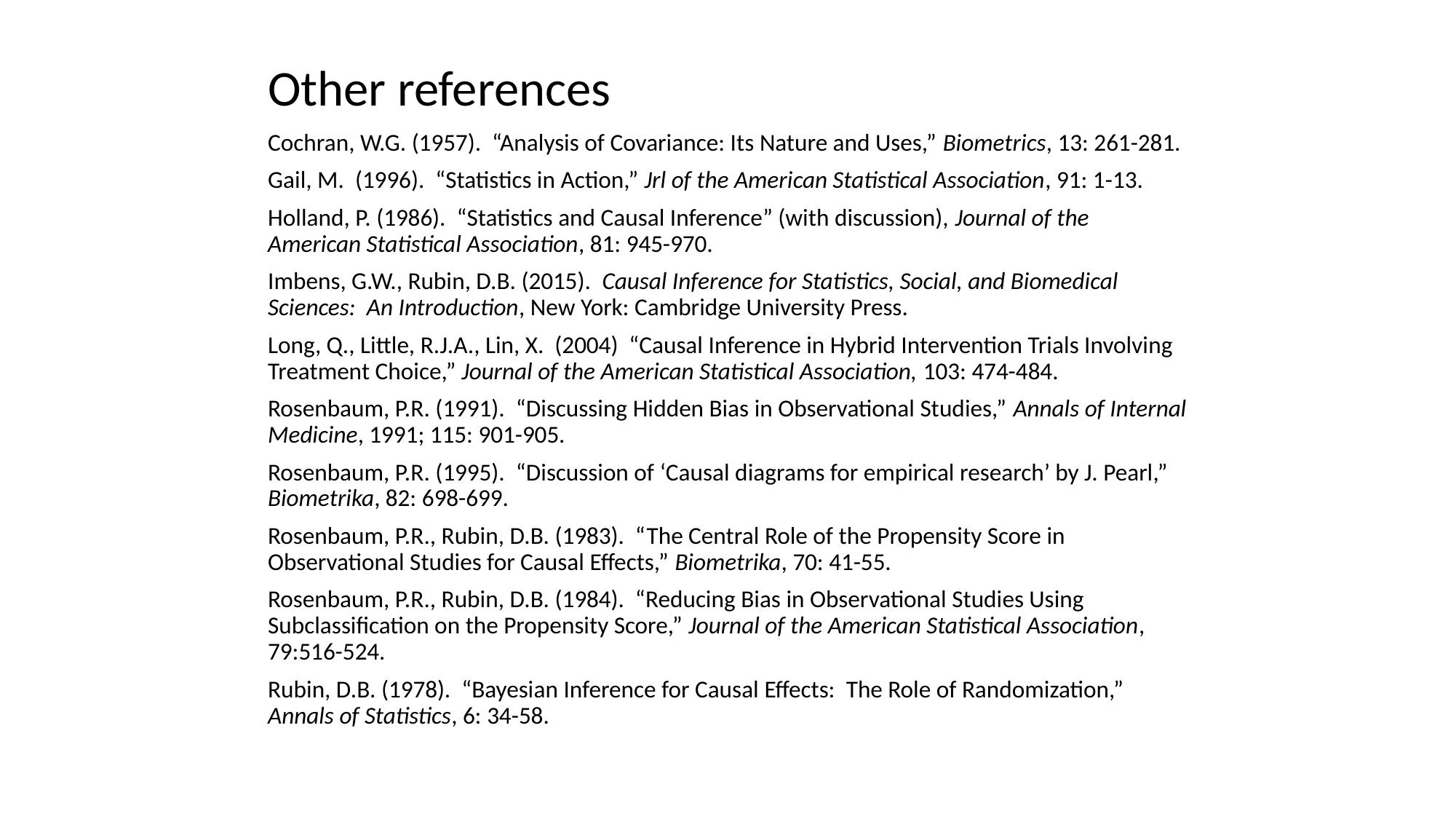

# Other references
Cochran, W.G. (1957).  “Analysis of Covariance: Its Nature and Uses,” Biometrics, 13: 261-281.
Gail, M.  (1996).  “Statistics in Action,” Jrl of the American Statistical Association, 91: 1-13.
Holland, P. (1986).  “Statistics and Causal Inference” (with discussion), Journal of the American Statistical Association, 81: 945-970.
Imbens, G.W., Rubin, D.B. (2015).  Causal Inference for Statistics, Social, and Biomedical Sciences:  An Introduction, New York: Cambridge University Press.
Long, Q., Little, R.J.A., Lin, X.  (2004)  “Causal Inference in Hybrid Intervention Trials Involving Treatment Choice,” Journal of the American Statistical Association, 103: 474-484.
Rosenbaum, P.R. (1991).  “Discussing Hidden Bias in Observational Studies,” Annals of Internal Medicine, 1991; 115: 901-905.
Rosenbaum, P.R. (1995).  “Discussion of ‘Causal diagrams for empirical research’ by J. Pearl,” Biometrika, 82: 698-699.
Rosenbaum, P.R., Rubin, D.B. (1983).  “The Central Role of the Propensity Score in Observational Studies for Causal Effects,” Biometrika, 70: 41-55.
Rosenbaum, P.R., Rubin, D.B. (1984).  “Reducing Bias in Observational Studies Using Subclassification on the Propensity Score,” Journal of the American Statistical Association, 79:516-524.
Rubin, D.B. (1978).  “Bayesian Inference for Causal Effects:  The Role of Randomization,”  Annals of Statistics, 6: 34-58.